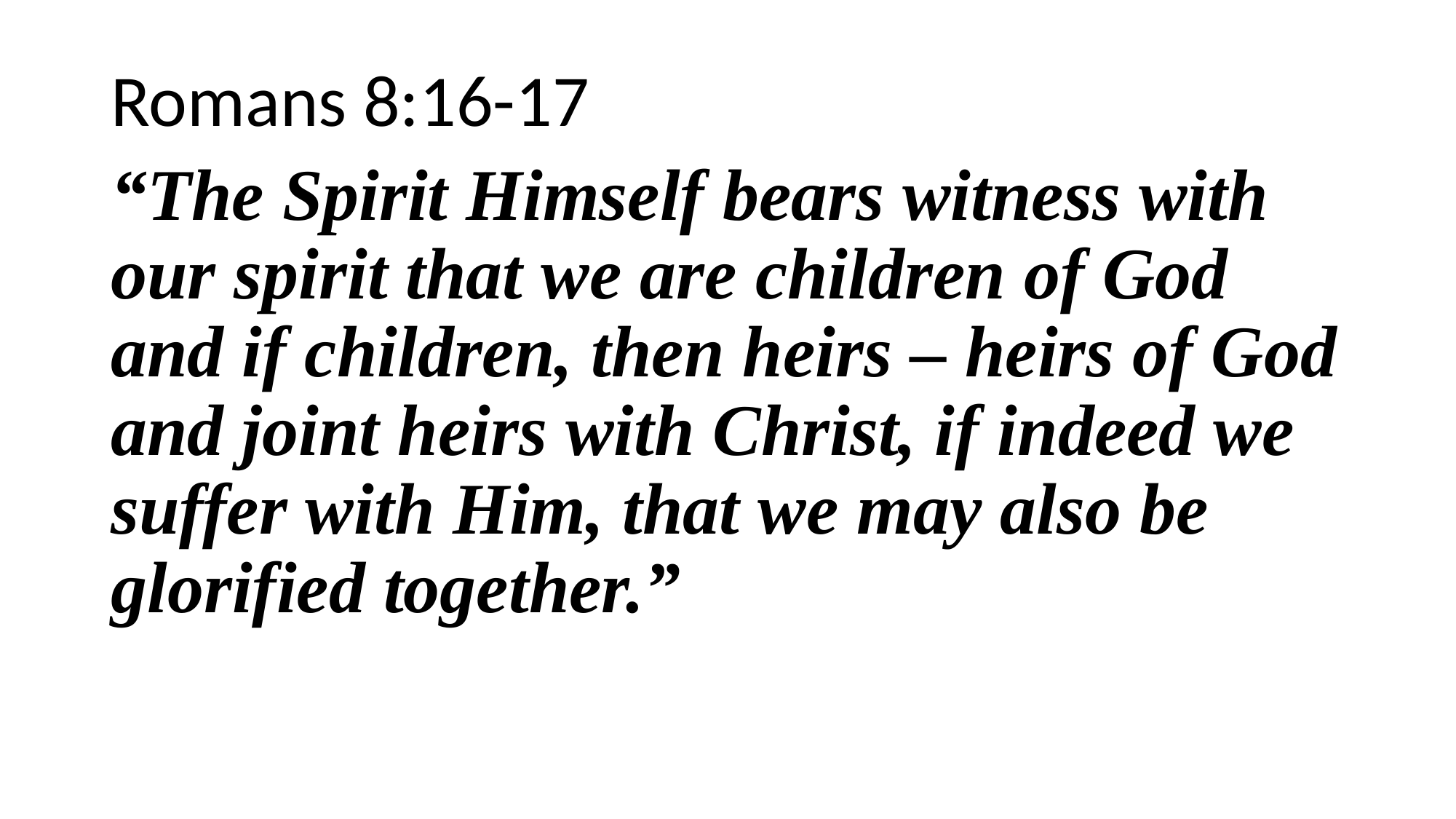

Romans 8:16-17
“The Spirit Himself bears witness with our spirit that we are children of God and if children, then heirs – heirs of God and joint heirs with Christ, if indeed we suffer with Him, that we may also be glorified together.”